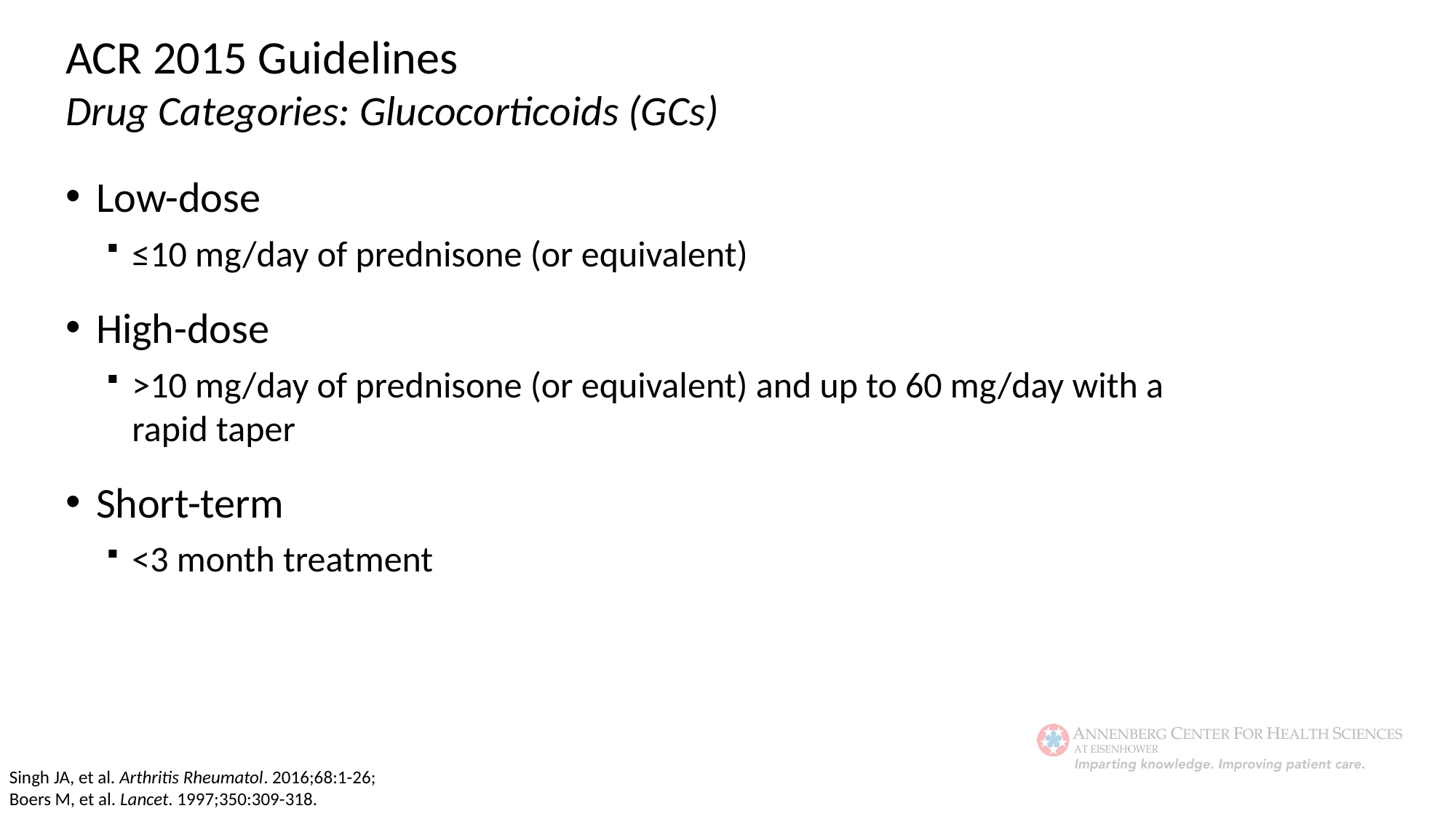

ACR 2015 Guidelines
Drug Categories: Glucocorticoids (GCs)
Low-dose
≤10 mg/day of prednisone (or equivalent)
High-dose
>10 mg/day of prednisone (or equivalent) and up to 60 mg/day with a rapid taper
Short-term
<3 month treatment
Singh JA, et al. Arthritis Rheumatol. 2016;68:1-26;
Boers M, et al. Lancet. 1997;350:309-318.